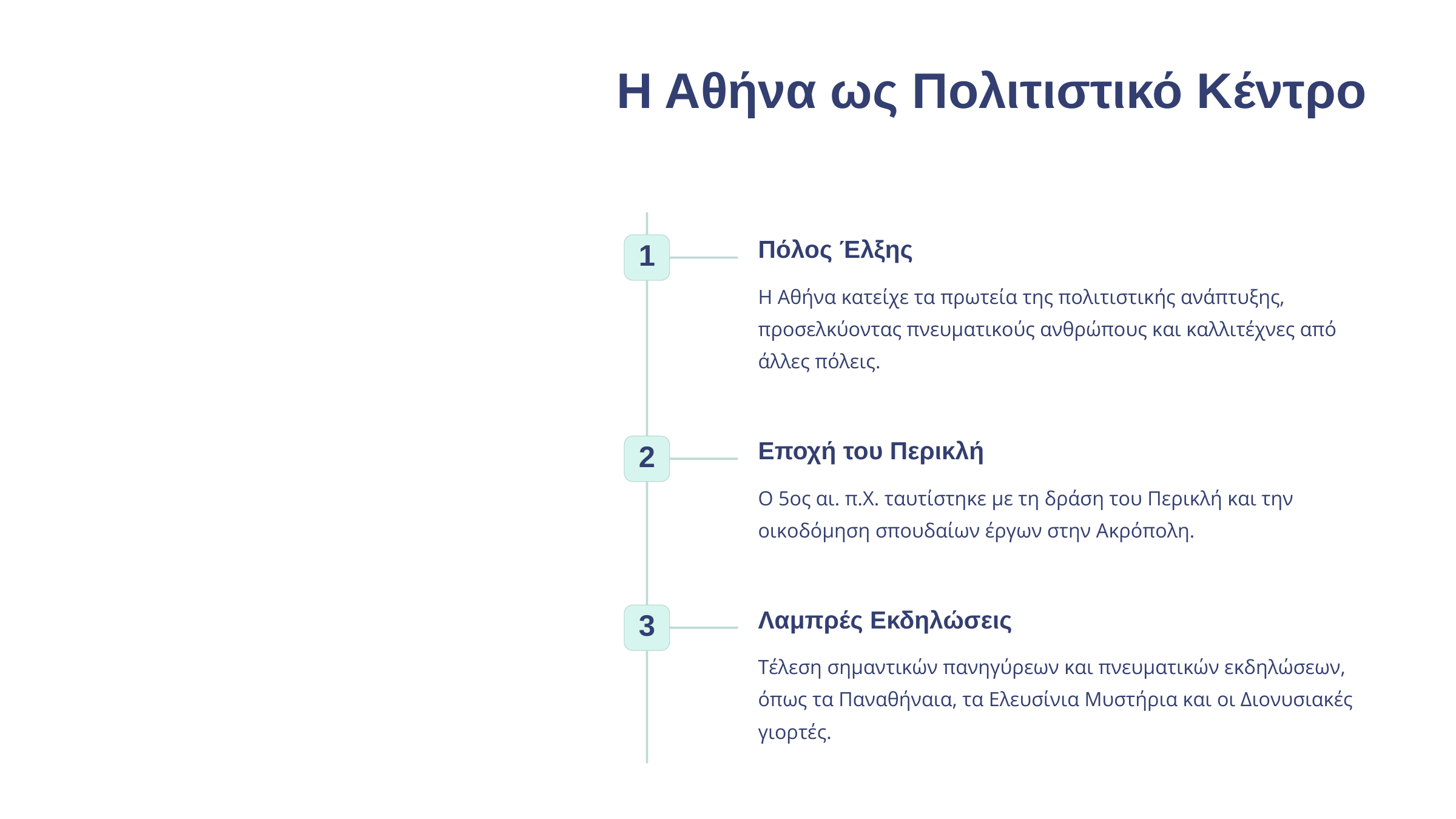

Η Αθήνα ως Πολιτιστικό Κέντρο

Πόλος Έλξης

1

Η Αθήνα κατείχε τα πρωτεία της πολιτιστικής ανάπτυξης, προσελκύοντας πνευματικούς ανθρώπους και καλλιτέχνες από άλλες πόλεις.
Εποχή του Περικλή

2

Ο 5ος αι. π.Χ. ταυτίστηκε με τη δράση του Περικλή και την οικοδόμηση σπουδαίων έργων στην Ακρόπολη.
Λαμπρές Εκδηλώσεις

3

Τέλεση σημαντικών πανηγύρεων και πνευματικών εκδηλώσεων, όπως τα Παναθήναια, τα Ελευσίνια Μυστήρια και οι Διονυσιακές γιορτές.